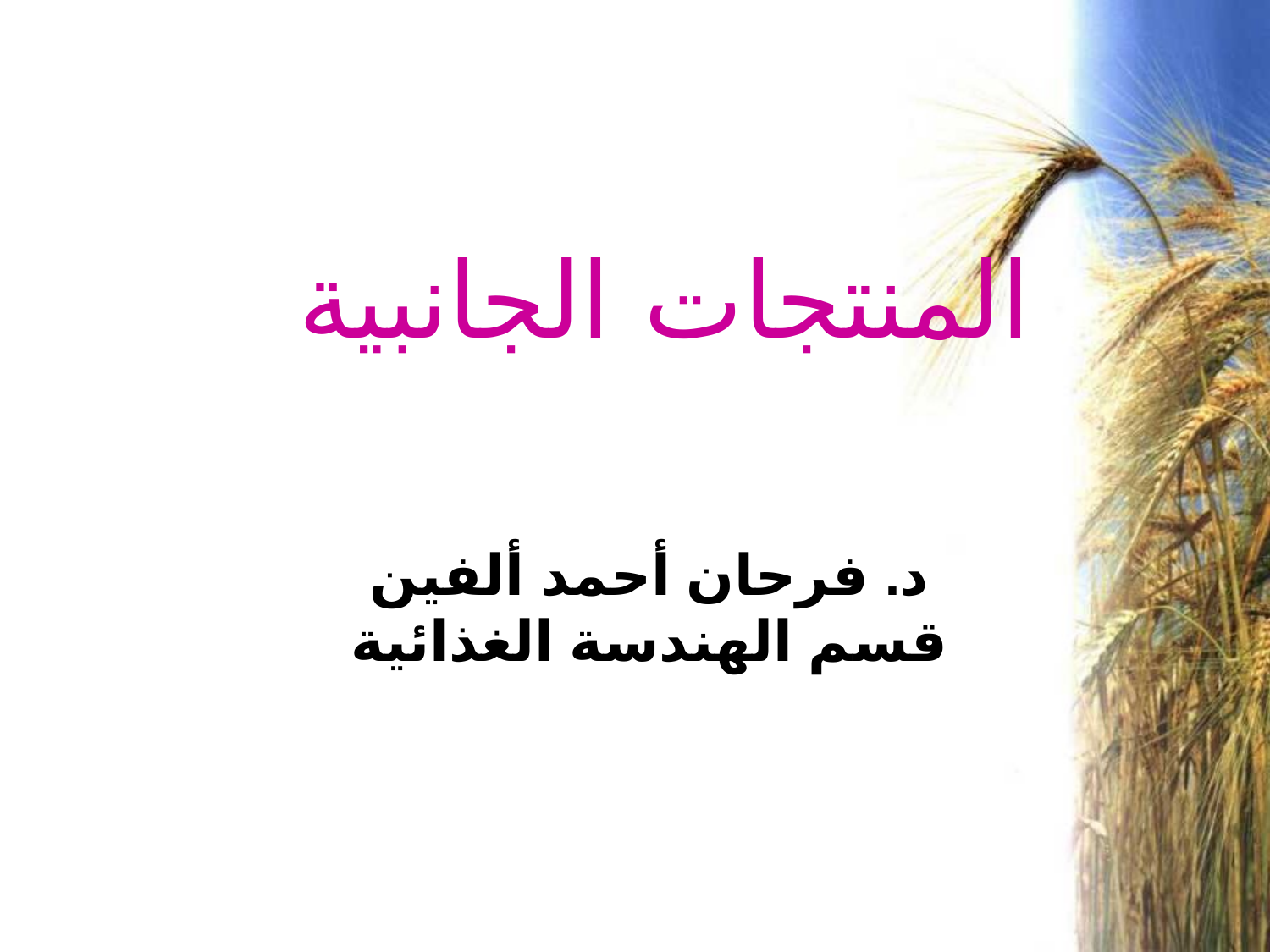

# المنتجات الجانبية
د. فرحان أحمد ألفين
قسم الهندسة الغذائية